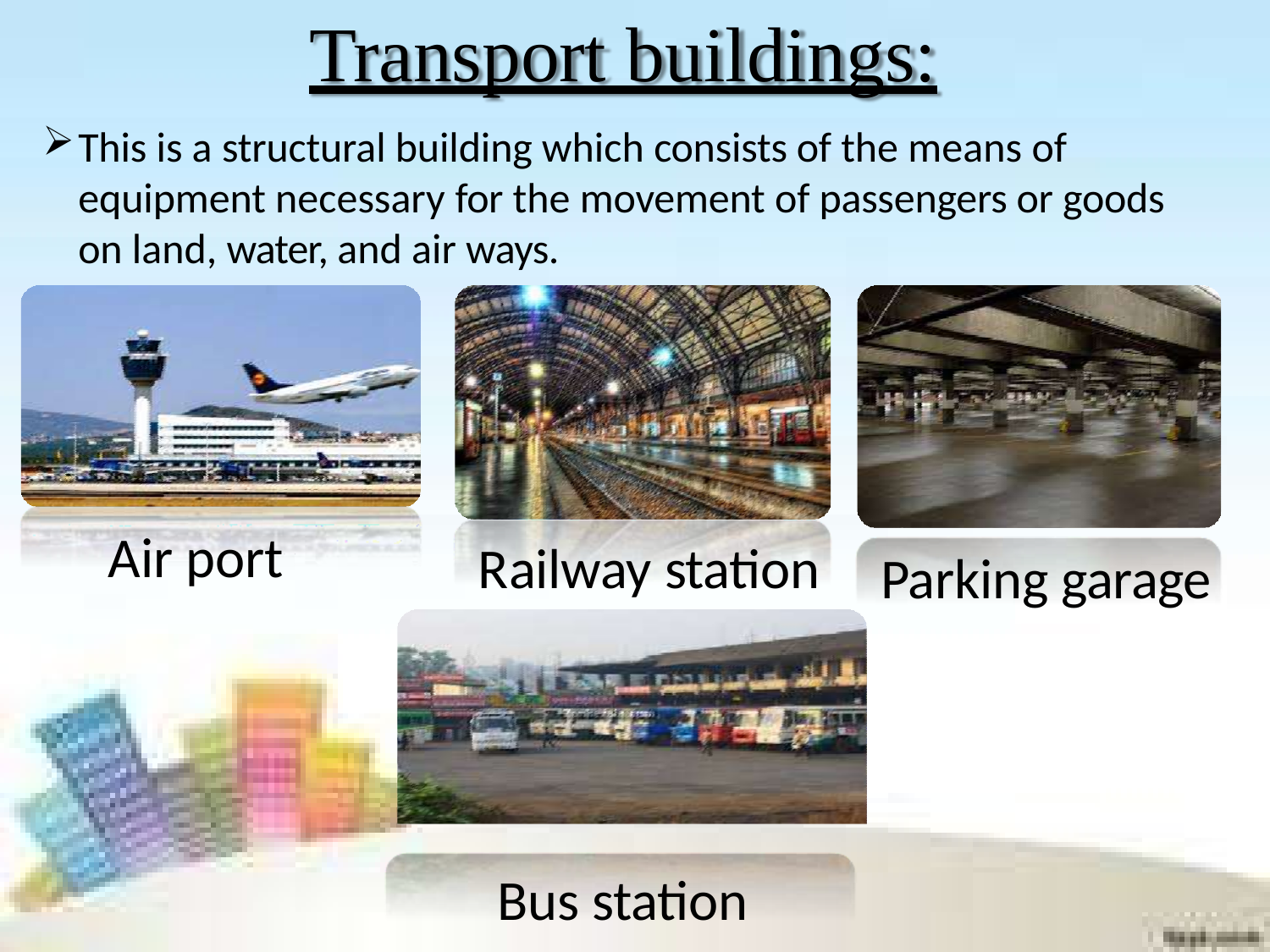

# Transport buildings:

This is a structural building which consists of the means of  equipment necessary for the movement of passengers or goods  on land, water, and air ways.

Air port
Railway station

Parking garage

Bus station